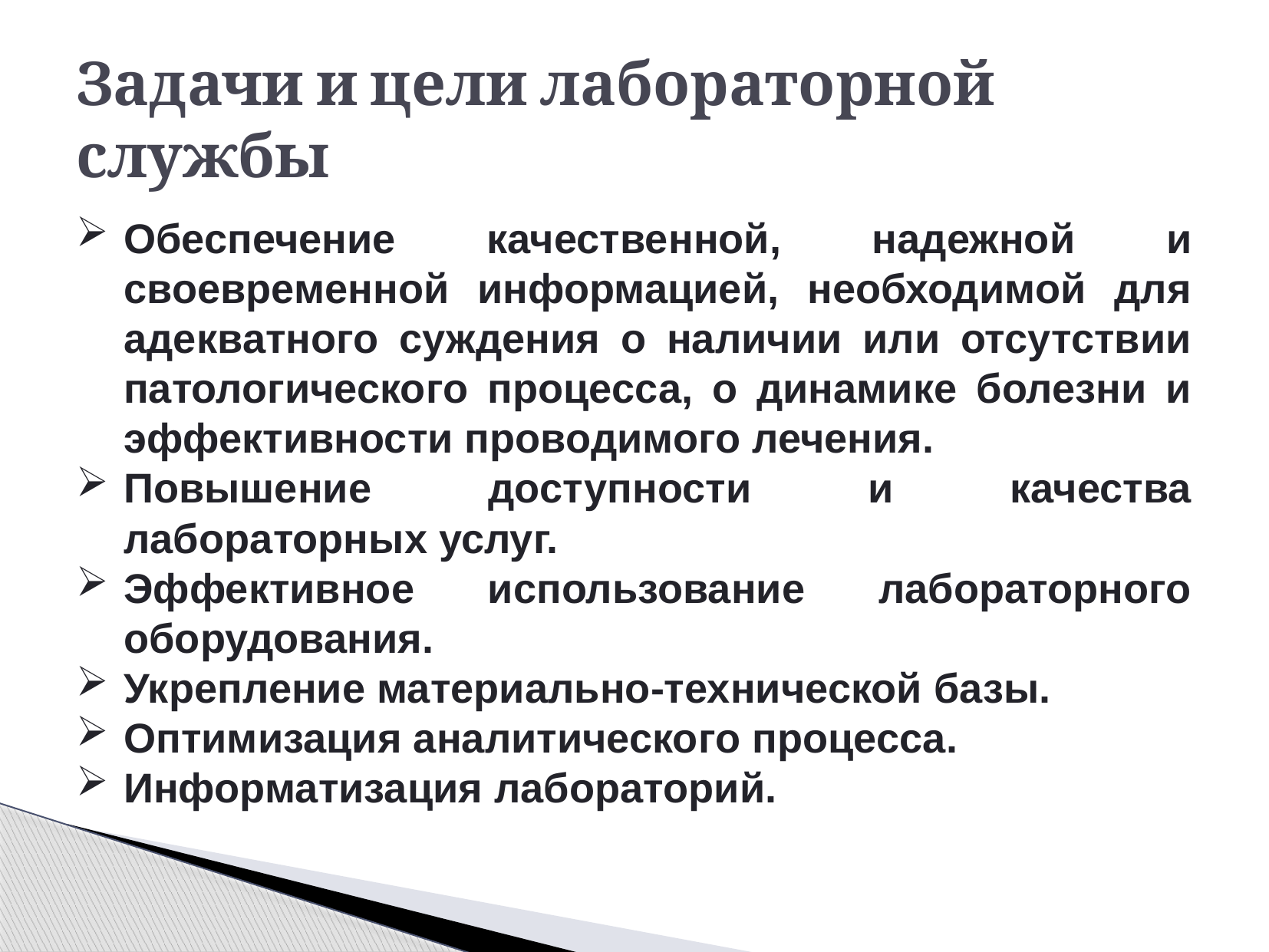

# Задачи и цели лабораторной службы
Обеспечение качественной, надежной и своевременной информацией, необходимой для адекватного суждения о наличии или отсутствии патологического процесса, о динамике болезни и эффективности проводимого лечения.
Повышение доступности и качества лабораторных услуг.
Эффективное использование лабораторного оборудования.
Укрепление материально-технической базы.
Оптимизация аналитического процесса.
Информатизация лабораторий.